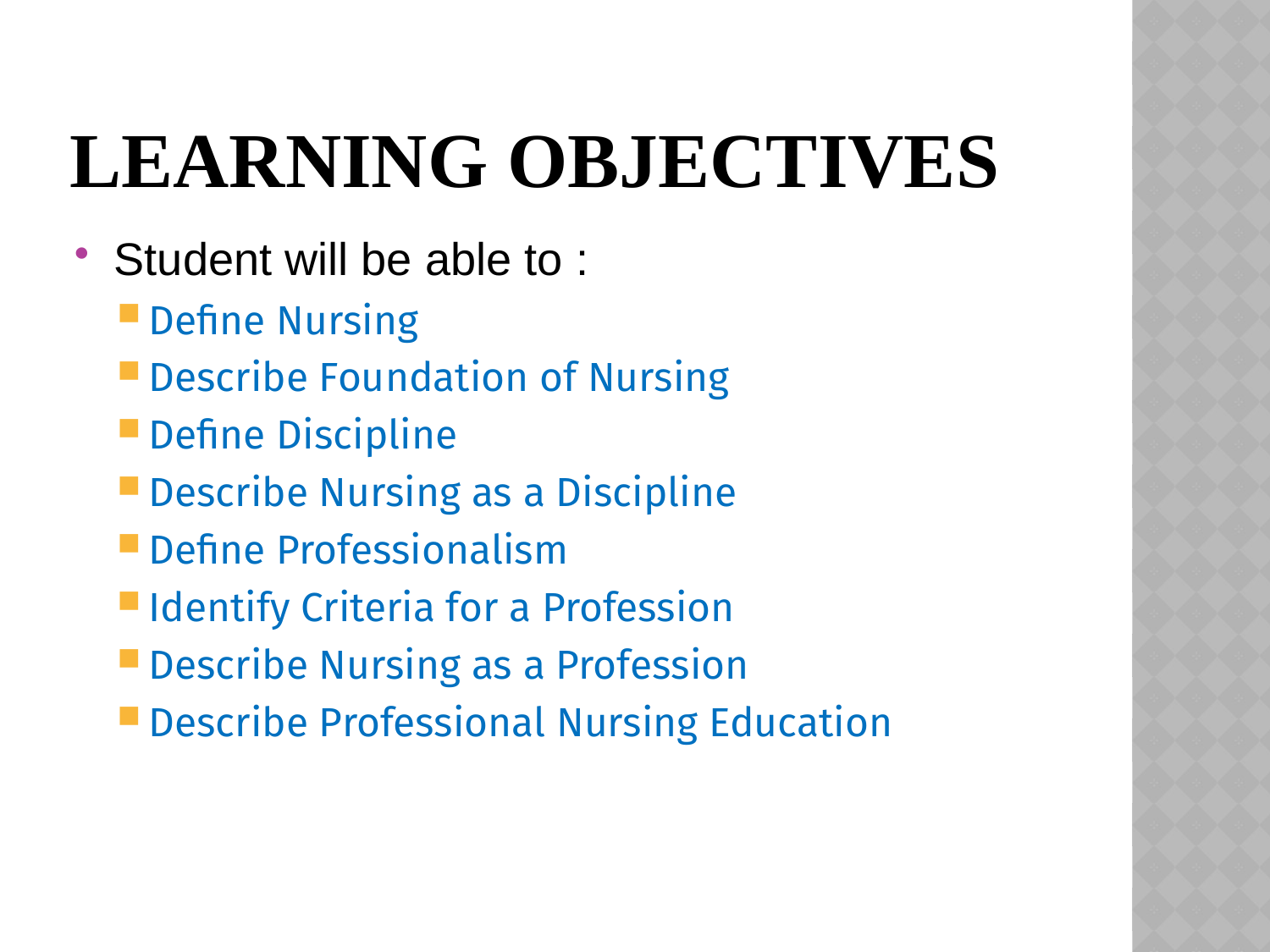

# Learning Objectives
Student will be able to :
Define Nursing
Describe Foundation of Nursing
Define Discipline
Describe Nursing as a Discipline
Define Professionalism
Identify Criteria for a Profession
Describe Nursing as a Profession
Describe Professional Nursing Education